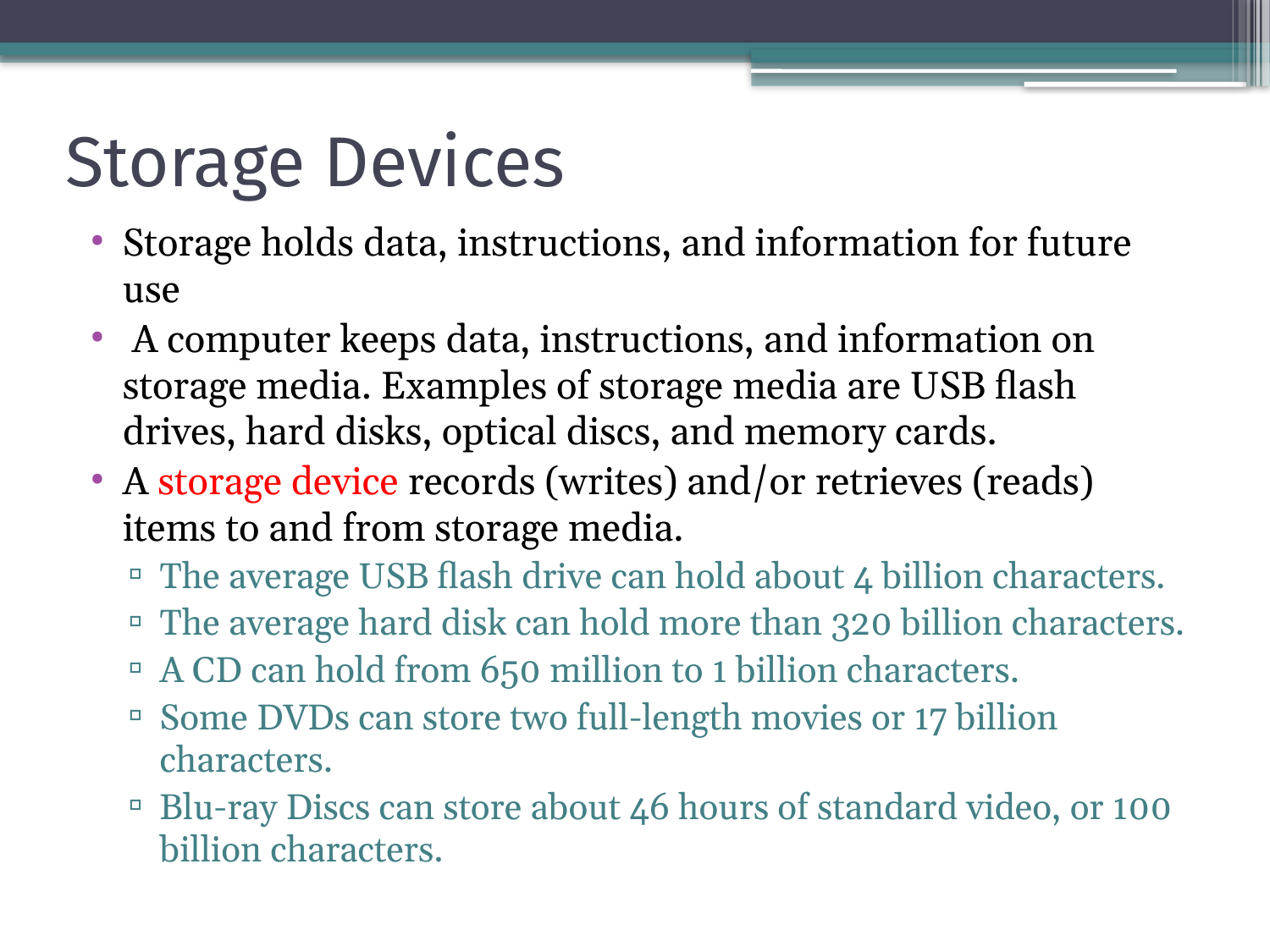

# Storage Devices
Storage holds data, instructions, and information for future use
 A computer keeps data, instructions, and information on storage media. Examples of storage media are USB flash drives, hard disks, optical discs, and memory cards.
A storage device records (writes) and/or retrieves (reads) items to and from storage media.
The average USB flash drive can hold about 4 billion characters.
The average hard disk can hold more than 320 billion characters.
A CD can hold from 650 million to 1 billion characters.
Some DVDs can store two full-length movies or 17 billion characters.
Blu-ray Discs can store about 46 hours of standard video, or 100 billion characters.